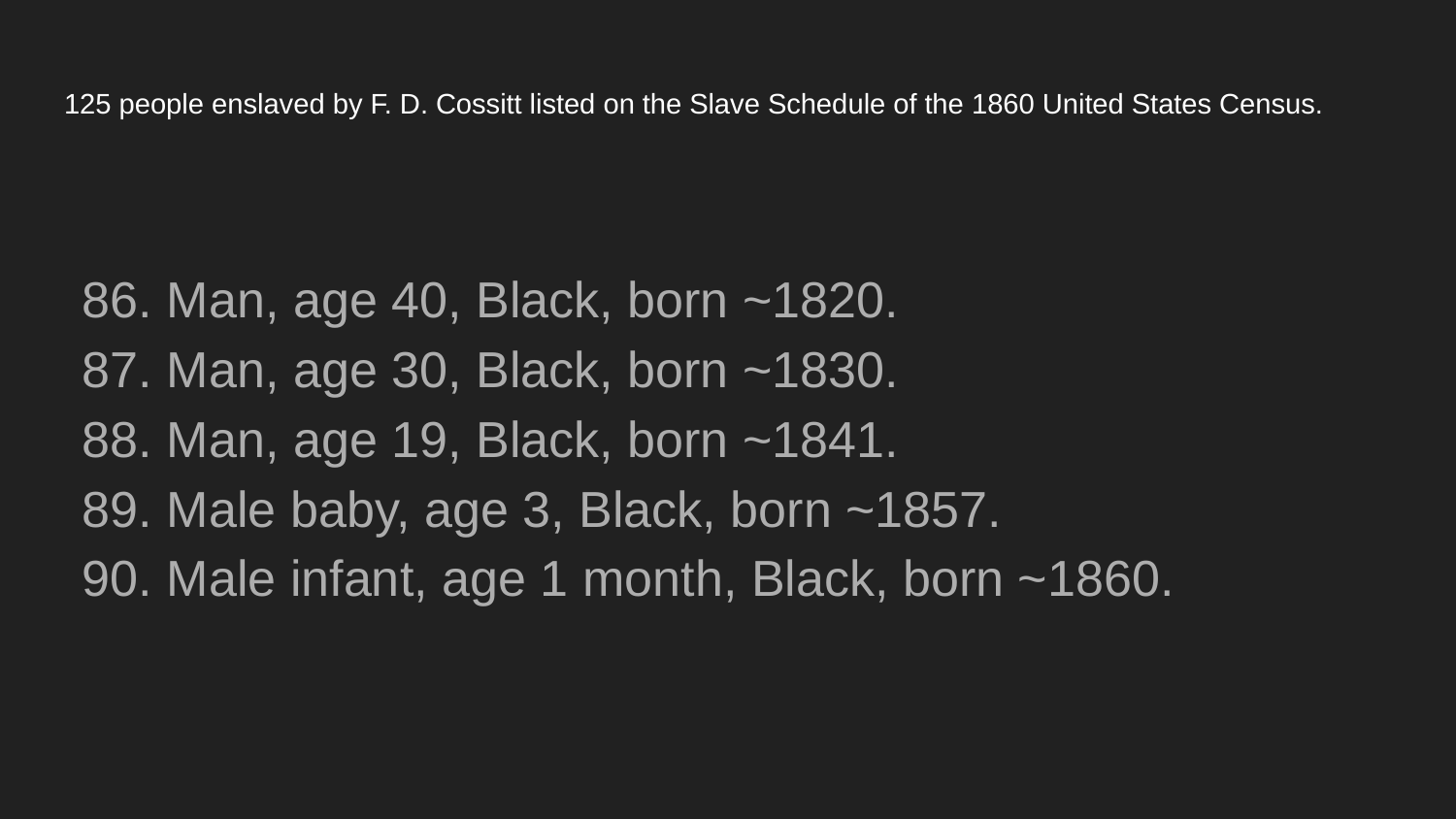

# 125 people enslaved by F. D. Cossitt listed on the Slave Schedule of the 1860 United States Census.

86. Man, age 40, Black, born ~1820.
87. Man, age 30, Black, born ~1830.
88. Man, age 19, Black, born ~1841.
89. Male baby, age 3, Black, born ~1857.
90. Male infant, age 1 month, Black, born ~1860.